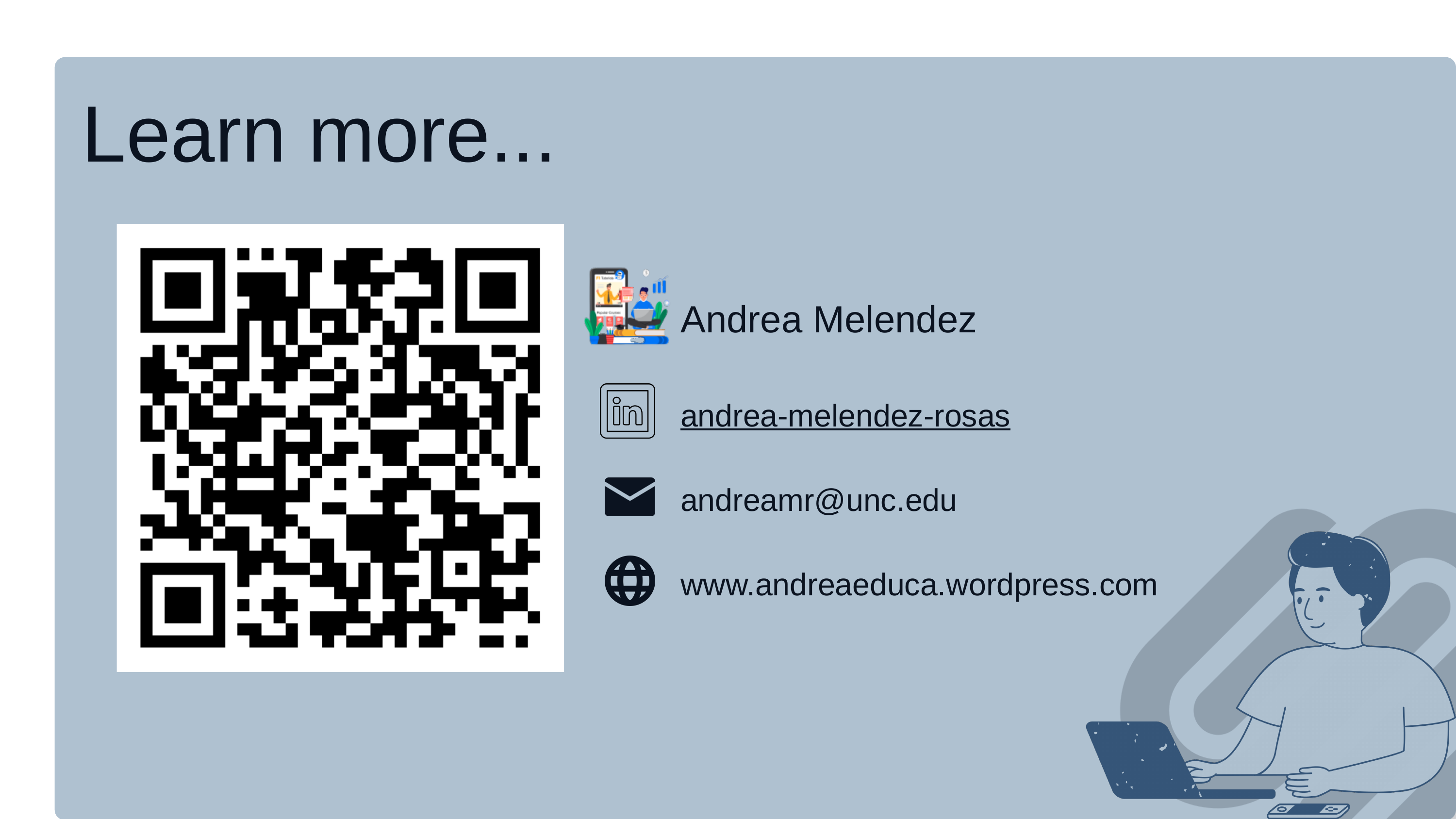

Learn more...

Andrea Melendez

andrea-melendez-rosas
andreamr@unc.edu

www.andreaeduca.wordpress.com